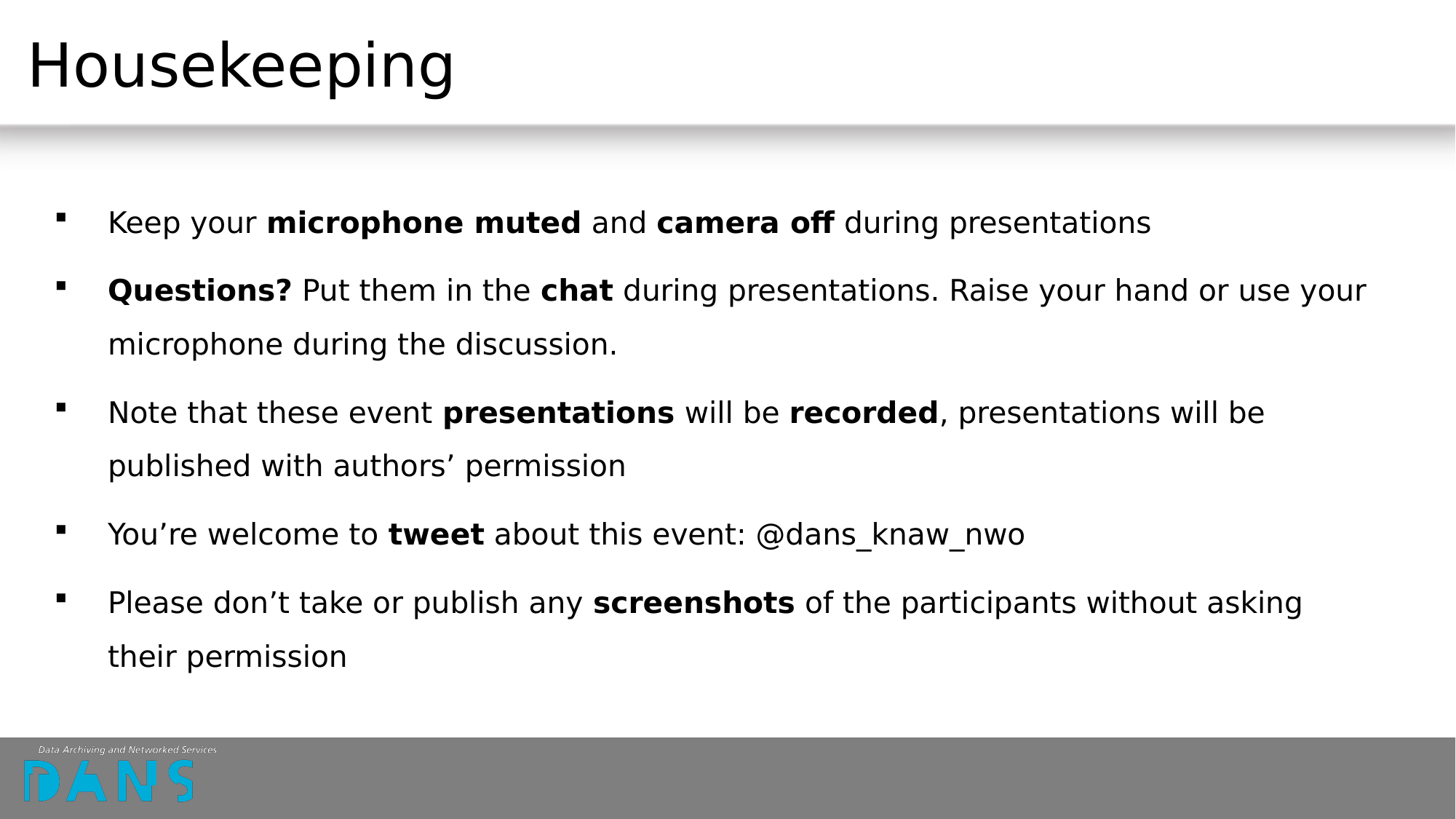

# Housekeeping
Keep your microphone muted and camera off during presentations
Questions? Put them in the chat during presentations. Raise your hand or use your microphone during the discussion.
Note that these event presentations will be recorded, presentations will be published with authors’ permission
You’re welcome to tweet about this event: @dans_knaw_nwo
Please don’t take or publish any screenshots of the participants without asking their permission